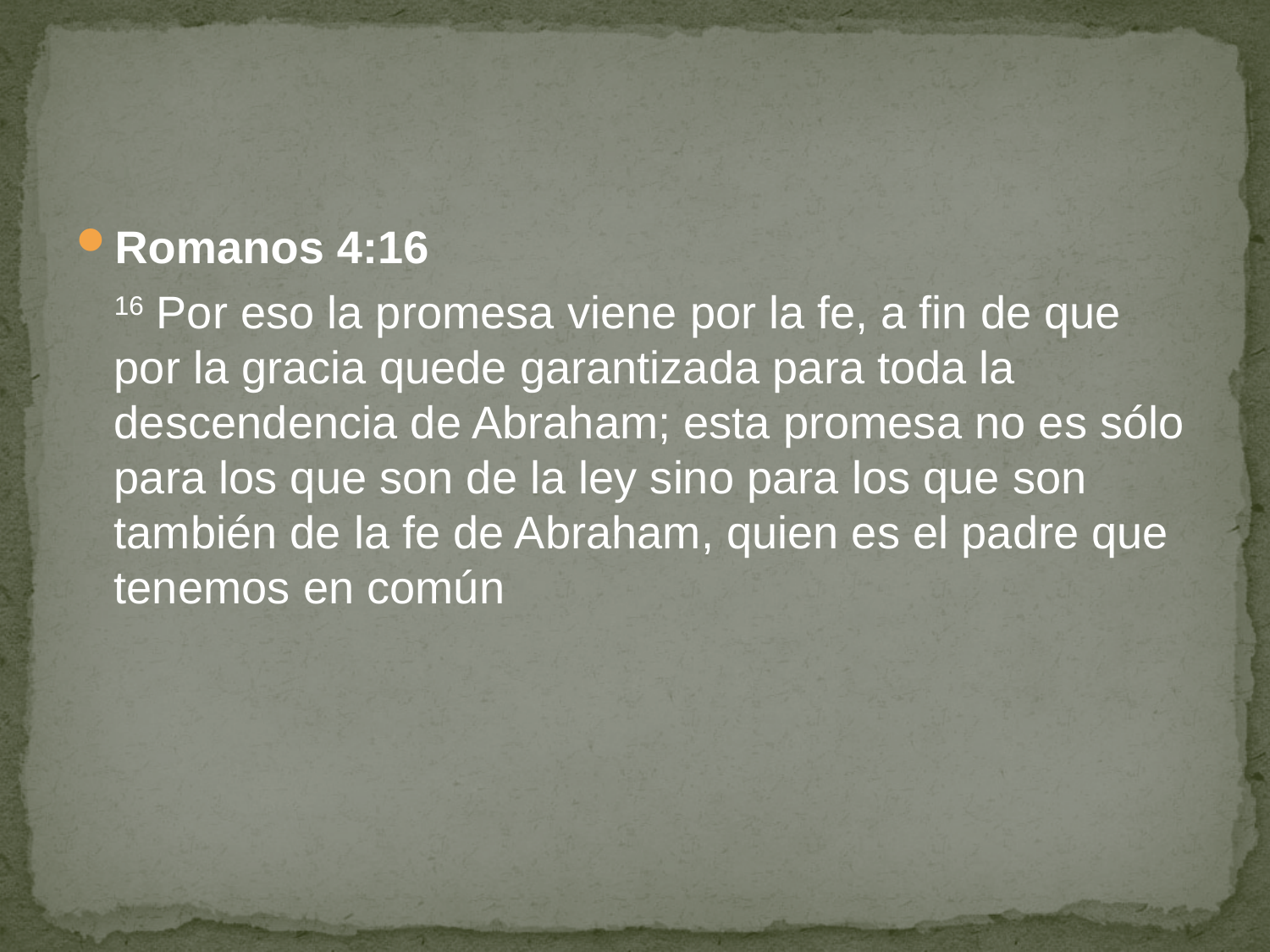

#
Romanos 4:16
	16 Por eso la promesa viene por la fe, a fin de que por la gracia quede garantizada para toda la descendencia de Abraham; esta promesa no es sólo para los que son de la ley sino para los que son también de la fe de Abraham, quien es el padre que tenemos en común